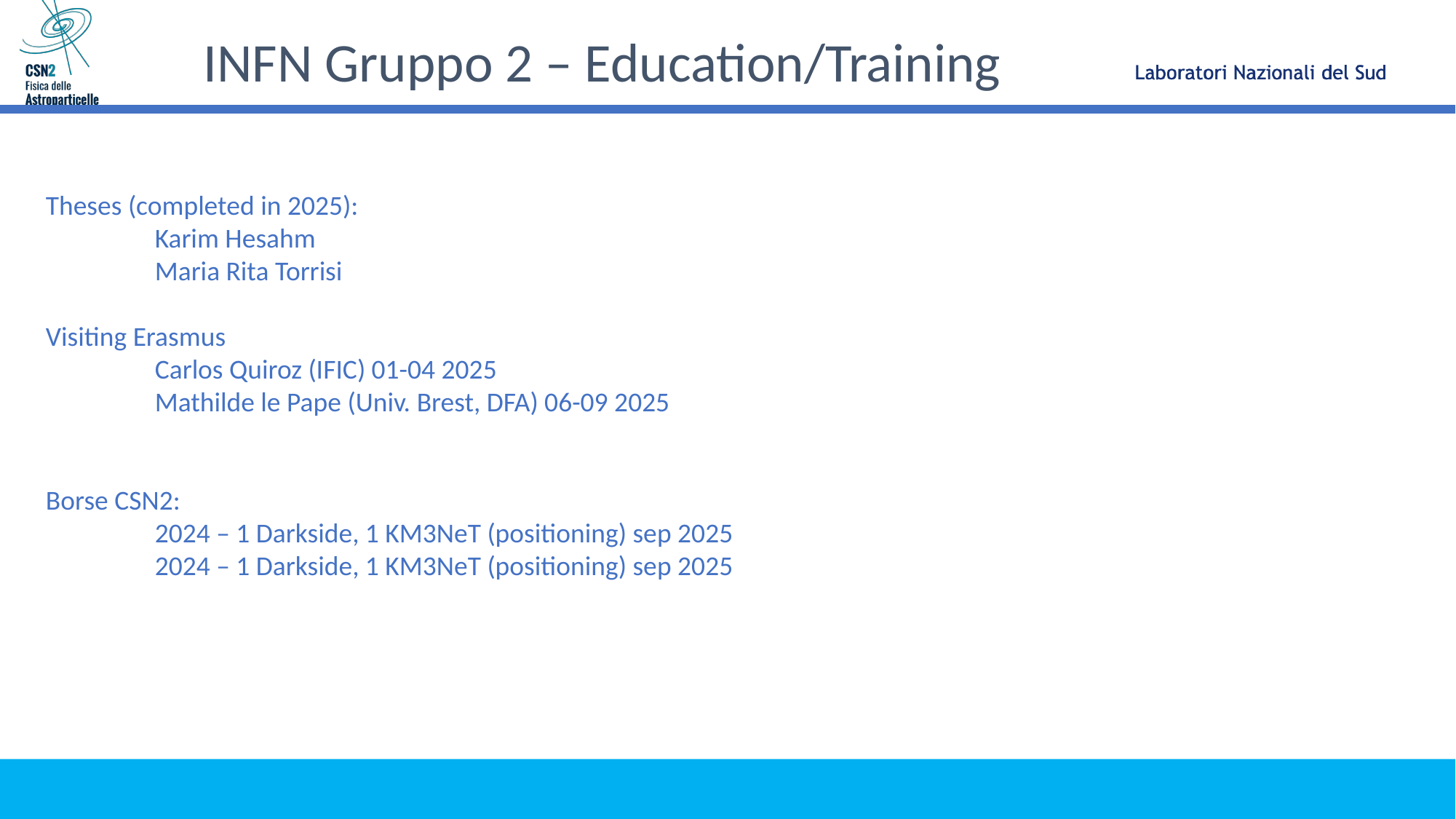

INFN Gruppo 2 – Education/Training
Theses (completed in 2025):
	Karim Hesahm
	Maria Rita Torrisi

Visiting Erasmus
	Carlos Quiroz (IFIC) 01-04 2025
	Mathilde le Pape (Univ. Brest, DFA) 06-09 2025

Borse CSN2:
	2024 – 1 Darkside, 1 KM3NeT (positioning) sep 2025
	2024 – 1 Darkside, 1 KM3NeT (positioning) sep 2025